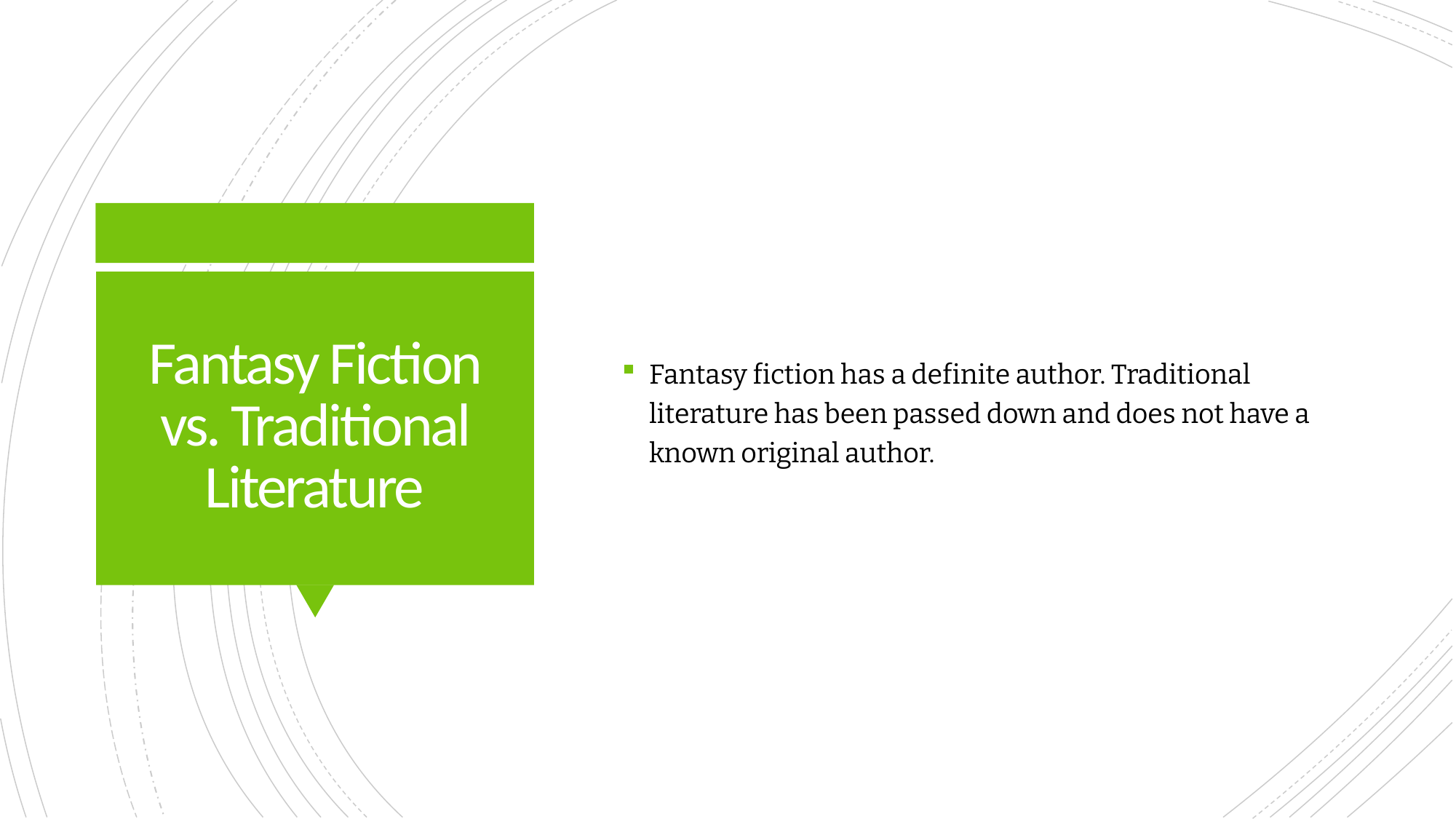

Fantasy fiction has a definite author. Traditional literature has been passed down and does not have a known original author.
# Fantasy Fiction vs. Traditional Literature